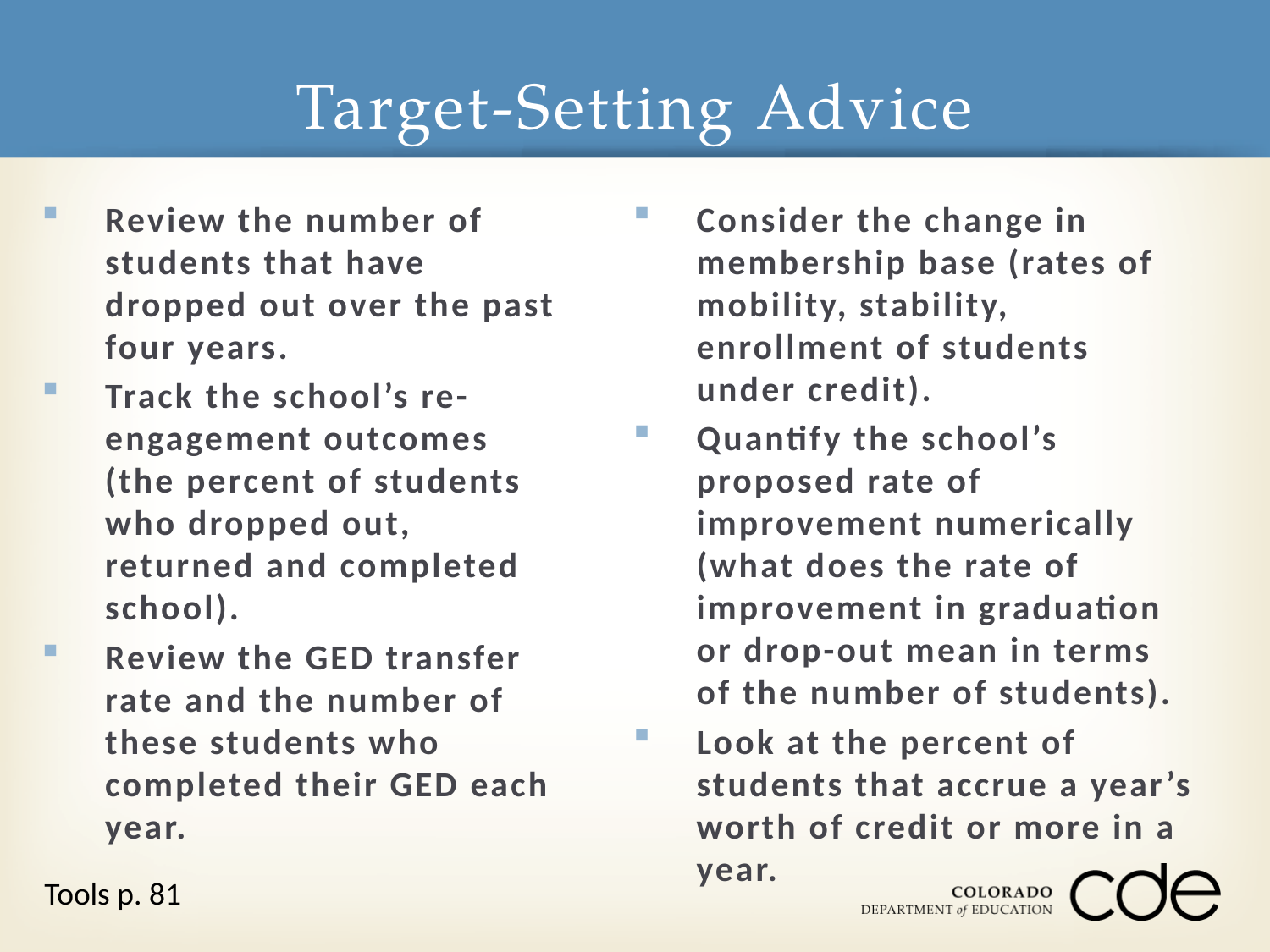

# Target-Setting Advice
Review the number of students that have dropped out over the past four years.
Track the school’s re-engagement outcomes (the percent of students who dropped out, returned and completed school).
Review the GED transfer rate and the number of these students who completed their GED each year.

Consider the change in membership base (rates of mobility, stability, enrollment of students under credit).
Quantify the school’s proposed rate of improvement numerically (what does the rate of improvement in graduation or drop-out mean in terms of the number of students).
Look at the percent of students that accrue a year’s worth of credit or more in a year.

Tools p. 81